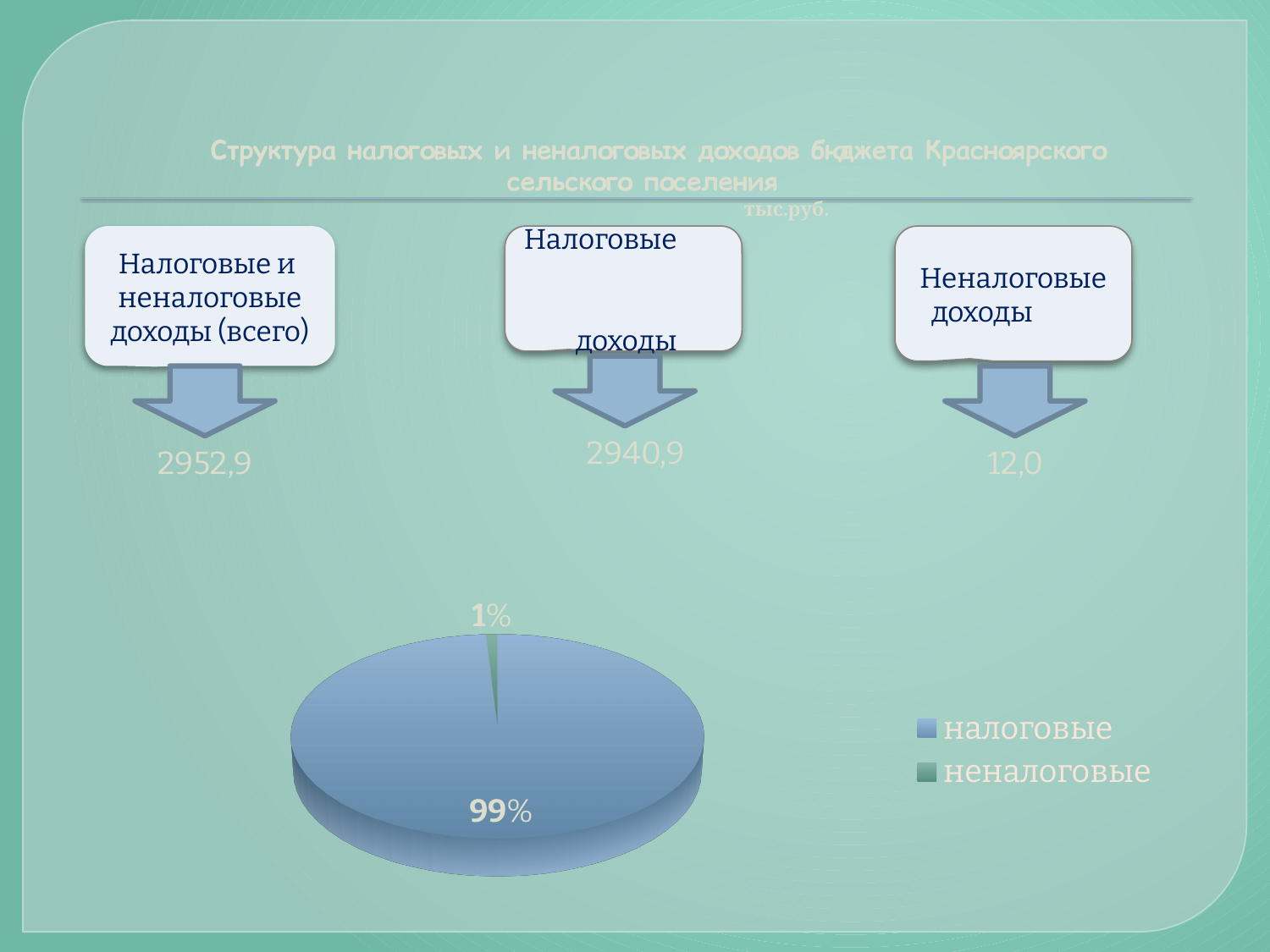

# Структура налоговых и неналоговых доходов бюджета Красноярского сельского поселения тыс.руб.
              20

Налоговые и
неналоговые доходы (всего)
Налоговые
 доходы
Неналоговые доходы

2940,9
2952,9
12,0

[unsupported chart]